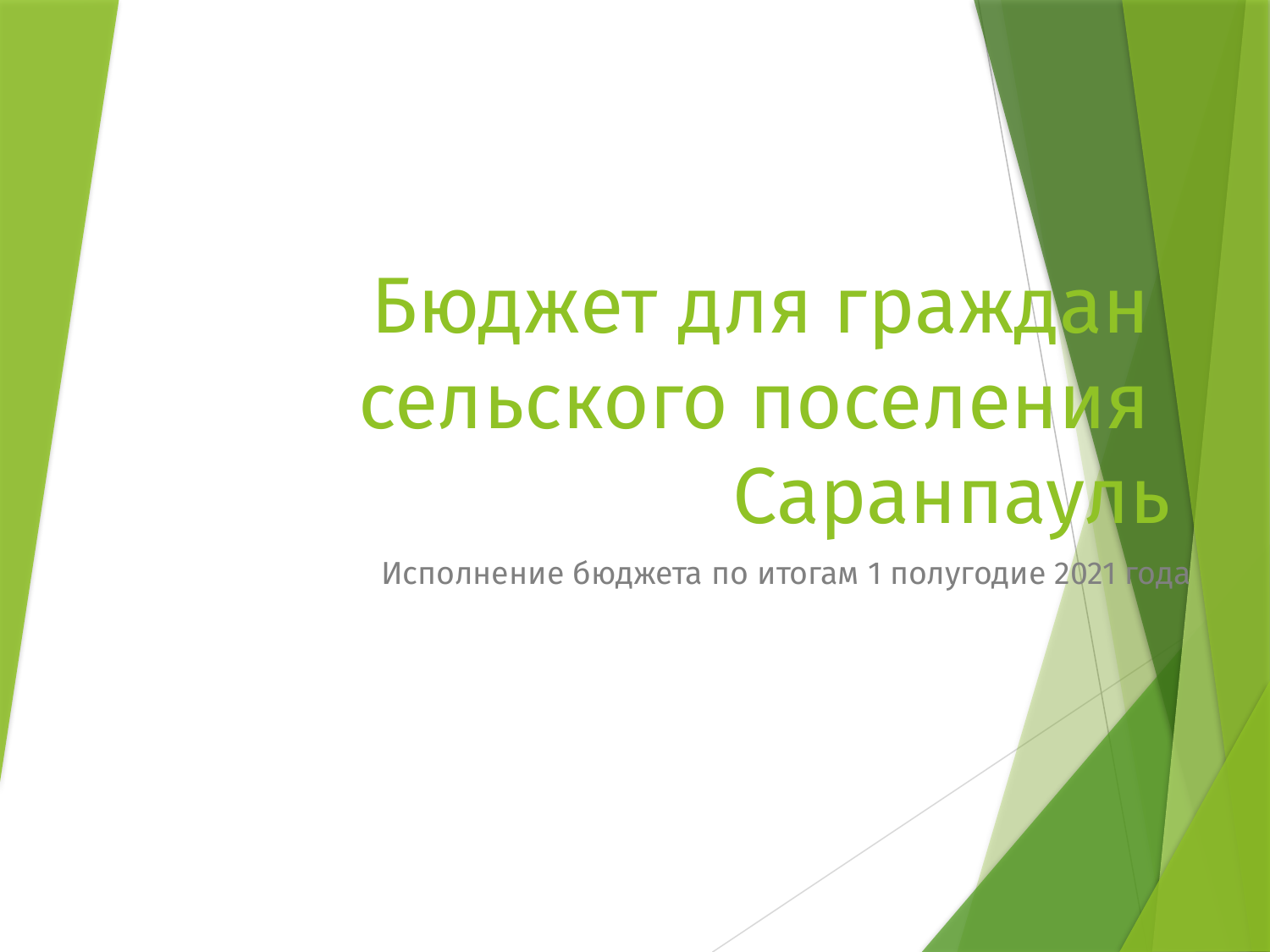

# Бюджет для граждан сельского поселения Саранпауль
Исполнение бюджета по итогам 1 полугодие 2021 года